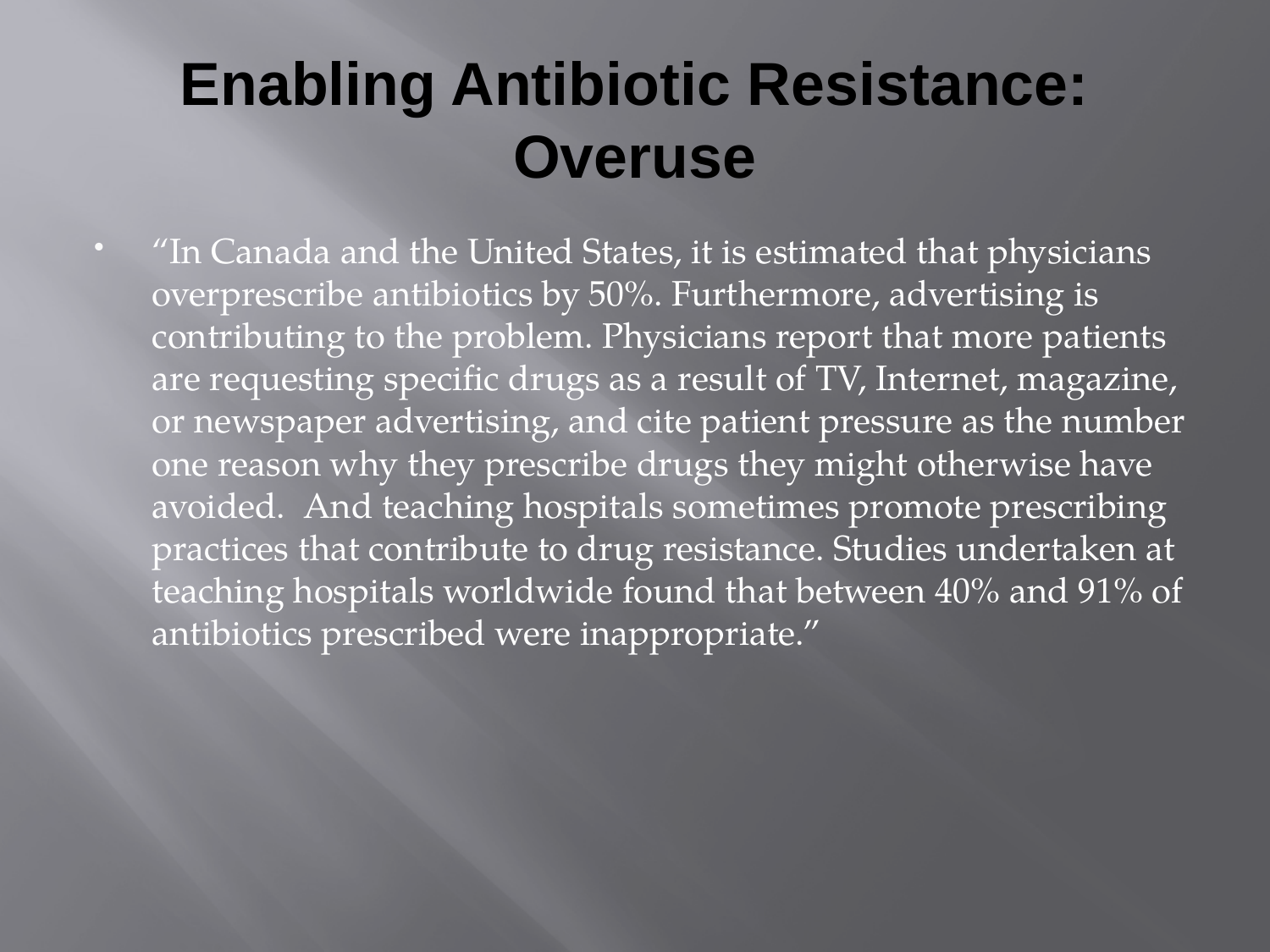

# Enabling Antibiotic Resistance: Overuse
“In Canada and the United States, it is estimated that physicians overprescribe antibiotics by 50%. Furthermore, advertising is contributing to the problem. Physicians report that more patients are requesting specific drugs as a result of TV, Internet, magazine, or newspaper advertising, and cite patient pressure as the number one reason why they prescribe drugs they might otherwise have avoided.  And teaching hospitals sometimes promote prescribing practices that contribute to drug resistance. Studies undertaken at teaching hospitals worldwide found that between 40% and 91% of antibiotics prescribed were inappropriate.”